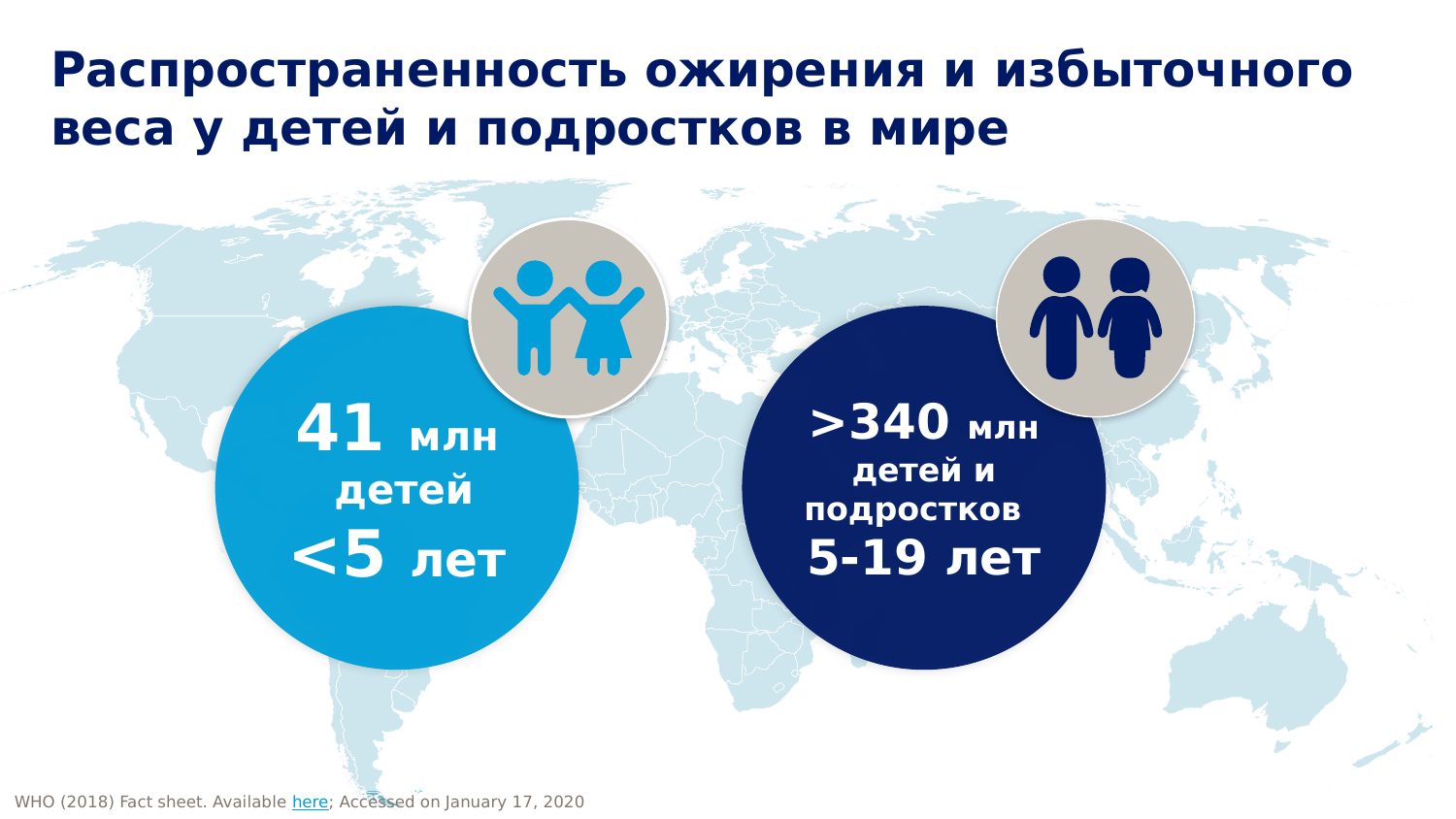

# Распространенность ожирения и избыточного веса у детей и подростков в мире

41 млн
 детей
<5 лет

>340 млн детей и подростков
5-19 лет
WHO (2018) Fact sheet. Available here; Accessed on January 17, 2020